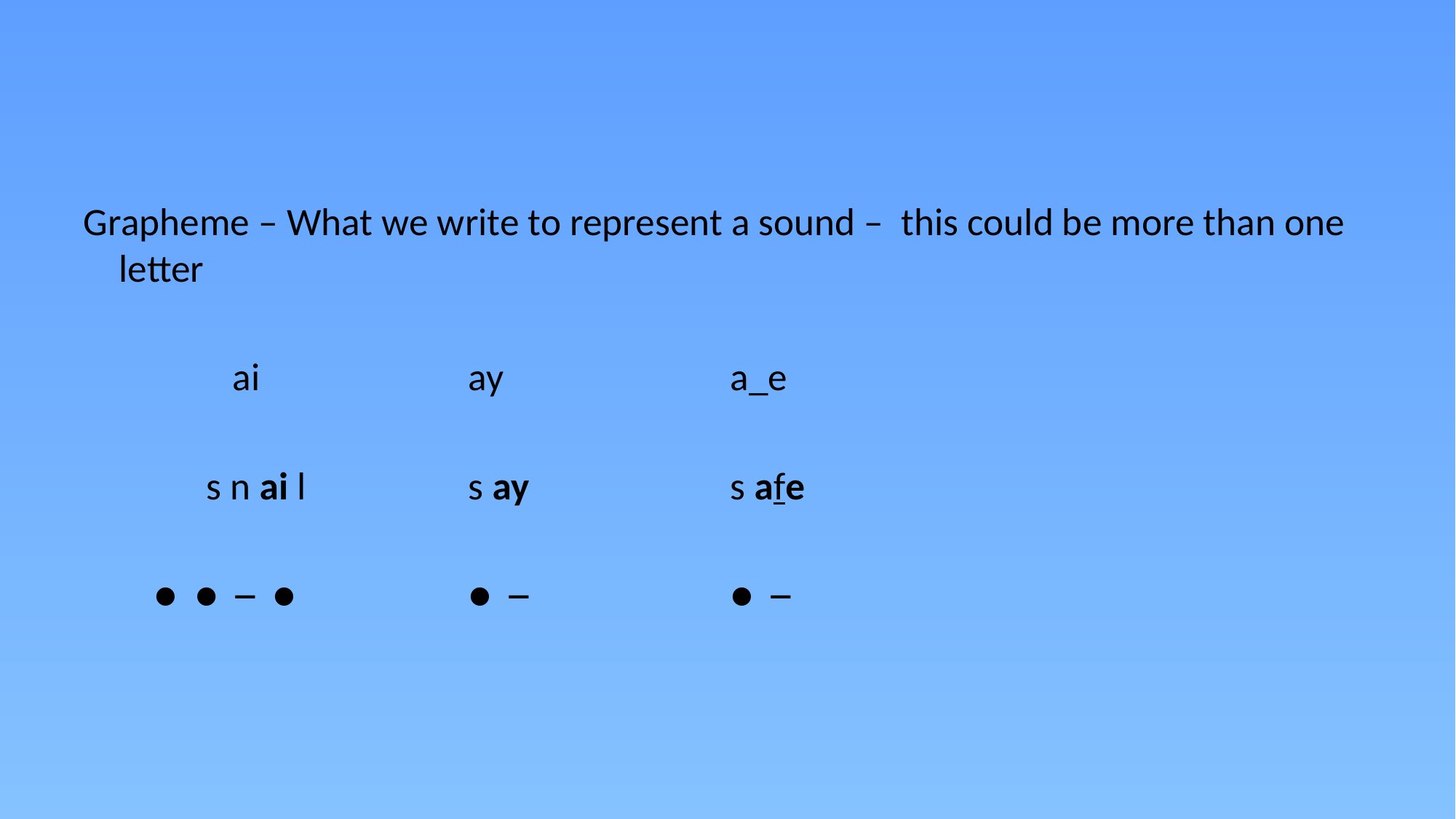

Grapheme – What we write to represent a sound –  this could be more than one letter

      	   ai			ay			a_e

		s n ai l		s ay			s afe

	    ●  ●  ─  ●	          ●  ─		          ●  ─